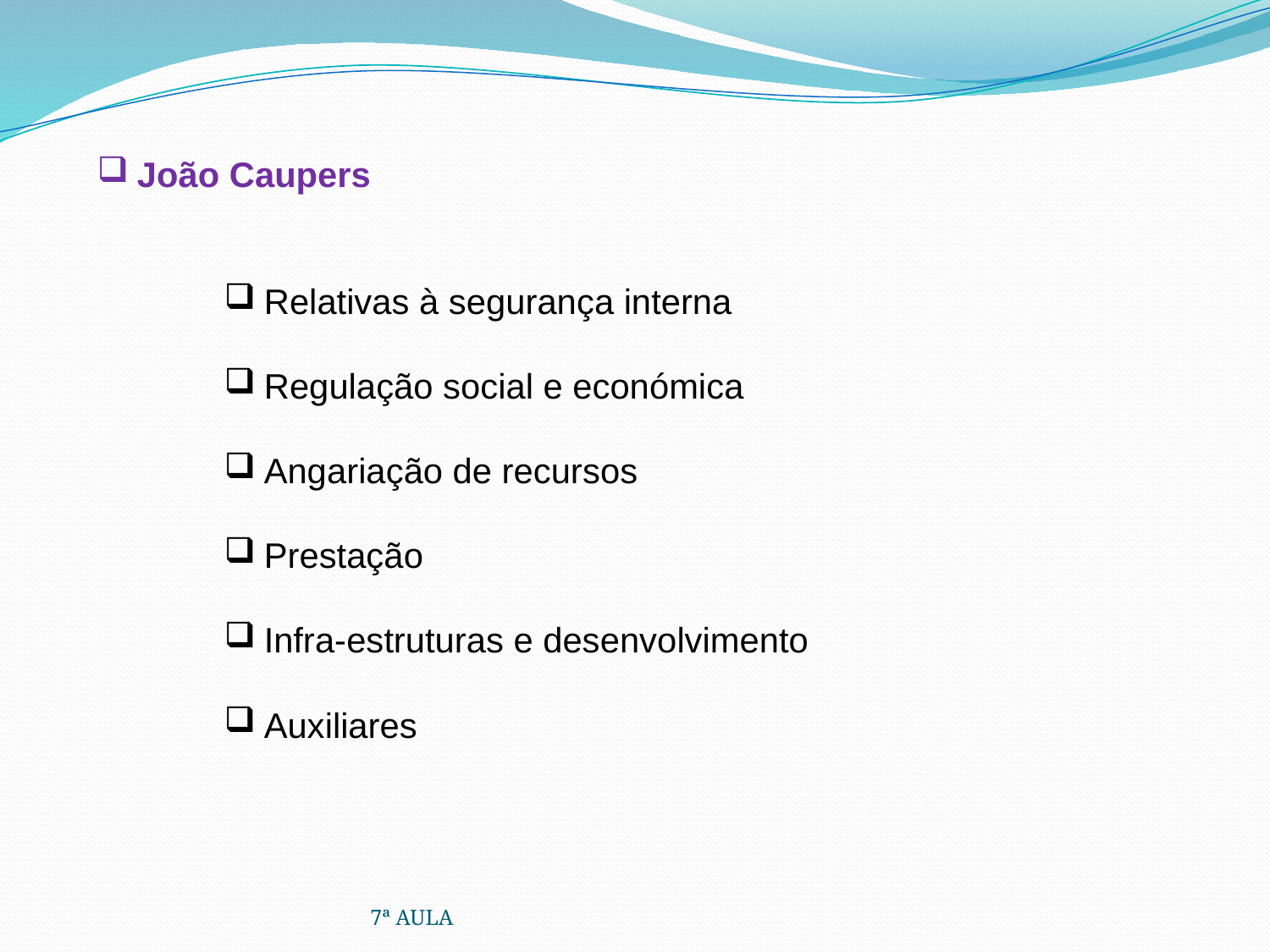

João Caupers

Relativas à segurança interna

Regulação social e económica

Angariação de recursos

Prestação

Infra-estruturas e desenvolvimento

Auxiliares

7ª AULA